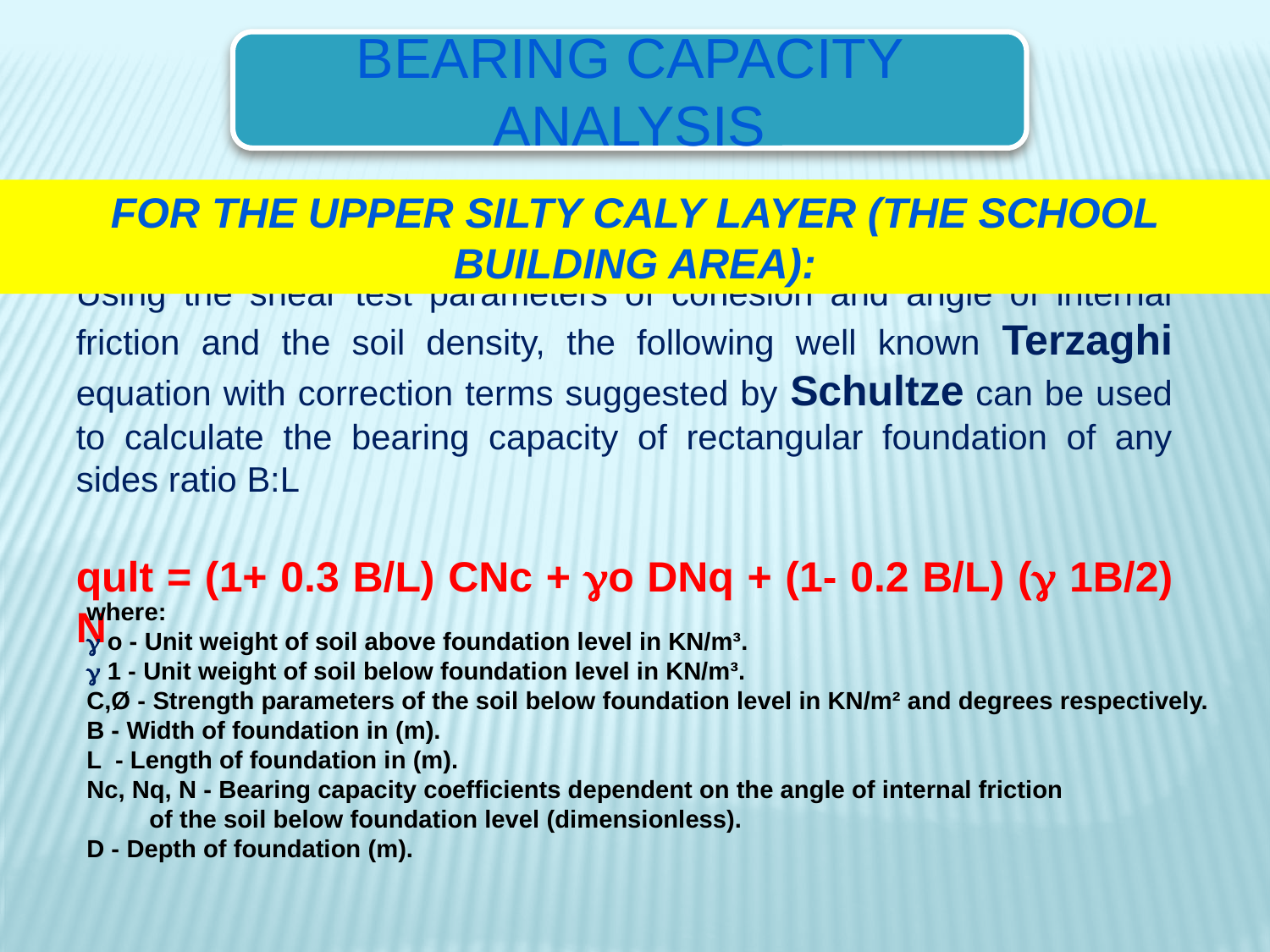

BEARING CAPACITY ANALYSIS

FOR THE UPPER SILTY CALY LAYER (the school building area):
Using the shear test parameters of cohesion and angle of internal friction and the soil density, the following well known Terzaghi equation with correction terms suggested by Schultze can be used to calculate the bearing capacity of rectangular foundation of any sides ratio B:L

qult = (1+ 0.3 B/L) CNc + γo DNq + (1- 0.2 B/L) (γ 1B/2) N

where:
γ o - Unit weight of soil above foundation level in KN/m³.
γ 1 - Unit weight of soil below foundation level in KN/m³.
C,Ø - Strength parameters of the soil below foundation level in KN/m² and degrees respectively.
B - Width of foundation in (m).
L  - Length of foundation in (m).
Nc, Nq, N - Bearing capacity coefficients dependent on the angle of internal friction
         of the soil below foundation level (dimensionless).
D - Depth of foundation (m).